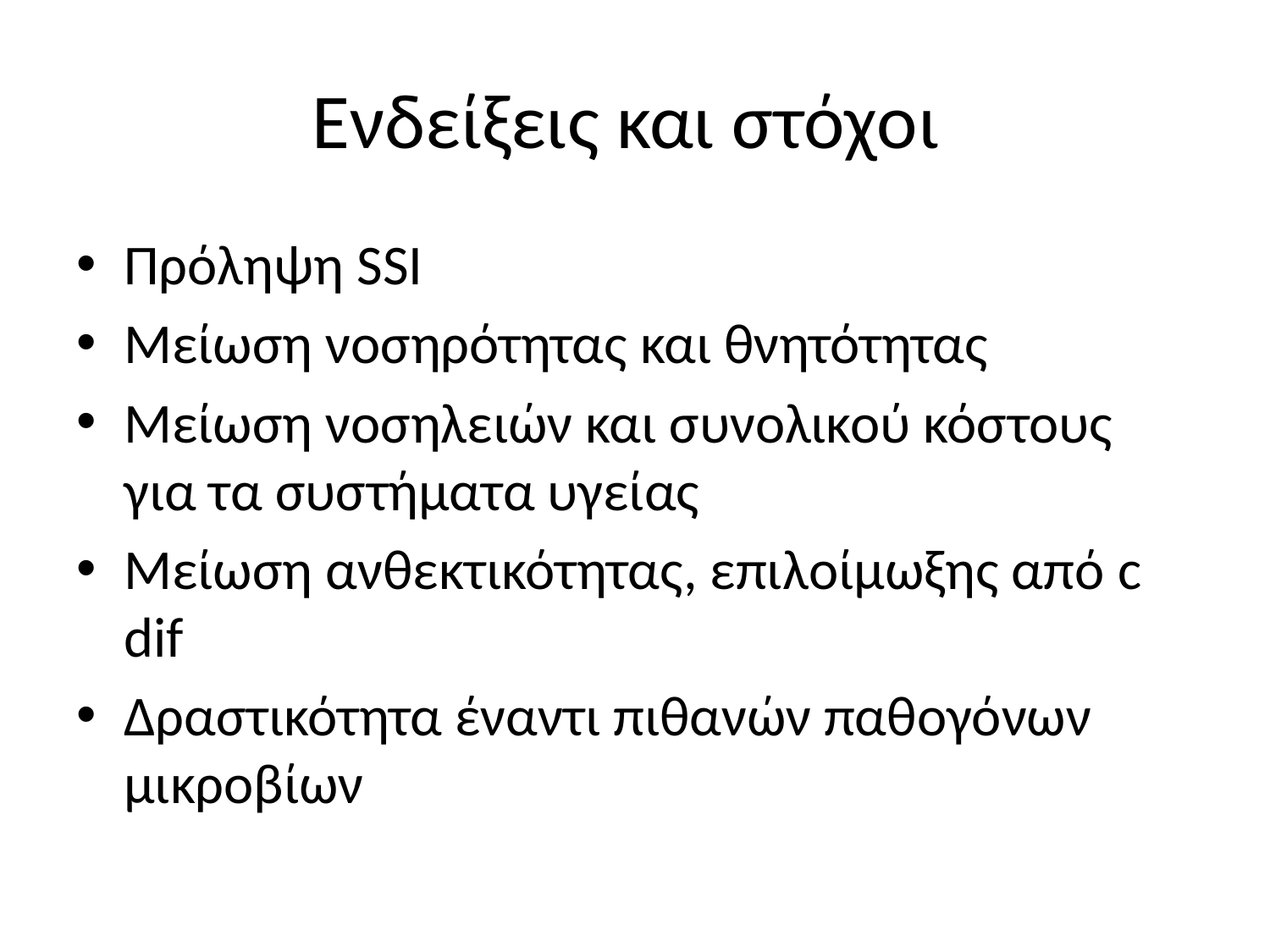

# Ενδείξεις και στόχοι
Πρόληψη SSI
Μείωση νοσηρότητας και θνητότητας
Μείωση νοσηλειών και συνολικού κόστους για τα συστήματα υγείας
Μείωση ανθεκτικότητας, επιλοίμωξης από c dif
Δραστικότητα έναντι πιθανών παθογόνων μικροβίων